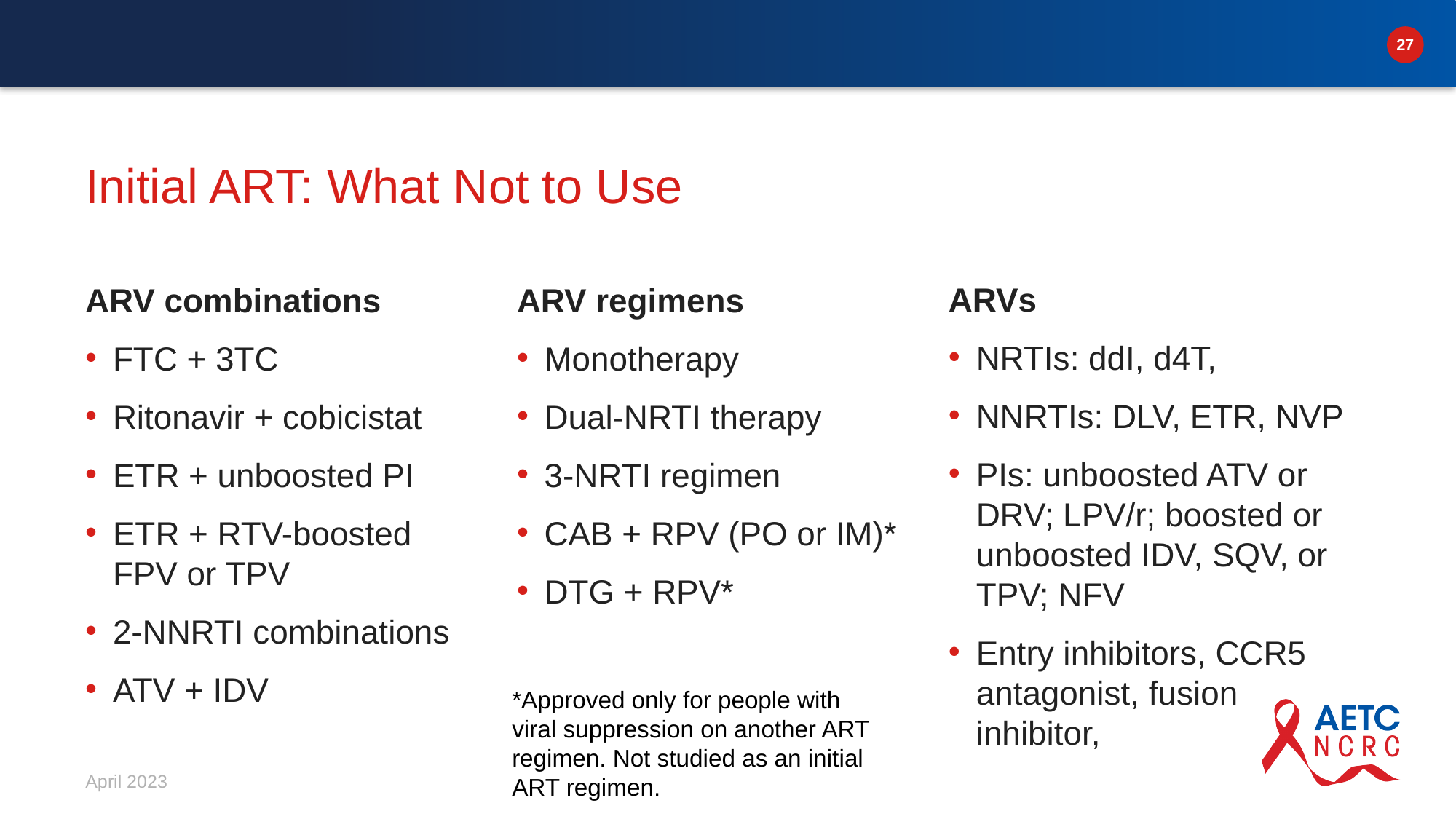

# Initial ART: What Not to Use
ARVs
NRTIs: ddI, d4T,
NNRTIs: DLV, ETR, NVP
PIs: unboosted ATV or DRV; LPV/r; boosted or unboosted IDV, SQV, or TPV; NFV
Entry inhibitors, CCR5 antagonist, fusion inhibitor,

ARV combinations
FTC + 3TC
Ritonavir + cobicistat
ETR + unboosted PI
ETR + RTV-boosted FPV or TPV
2-NNRTI combinations
ATV + IDV

ARV regimens
Monotherapy
Dual-NRTI therapy
3-NRTI regimen
CAB + RPV (PO or IM)*
DTG + RPV*

*Approved only for people with viral suppression on another ART regimen. Not studied as an initial ART regimen.

April 2023